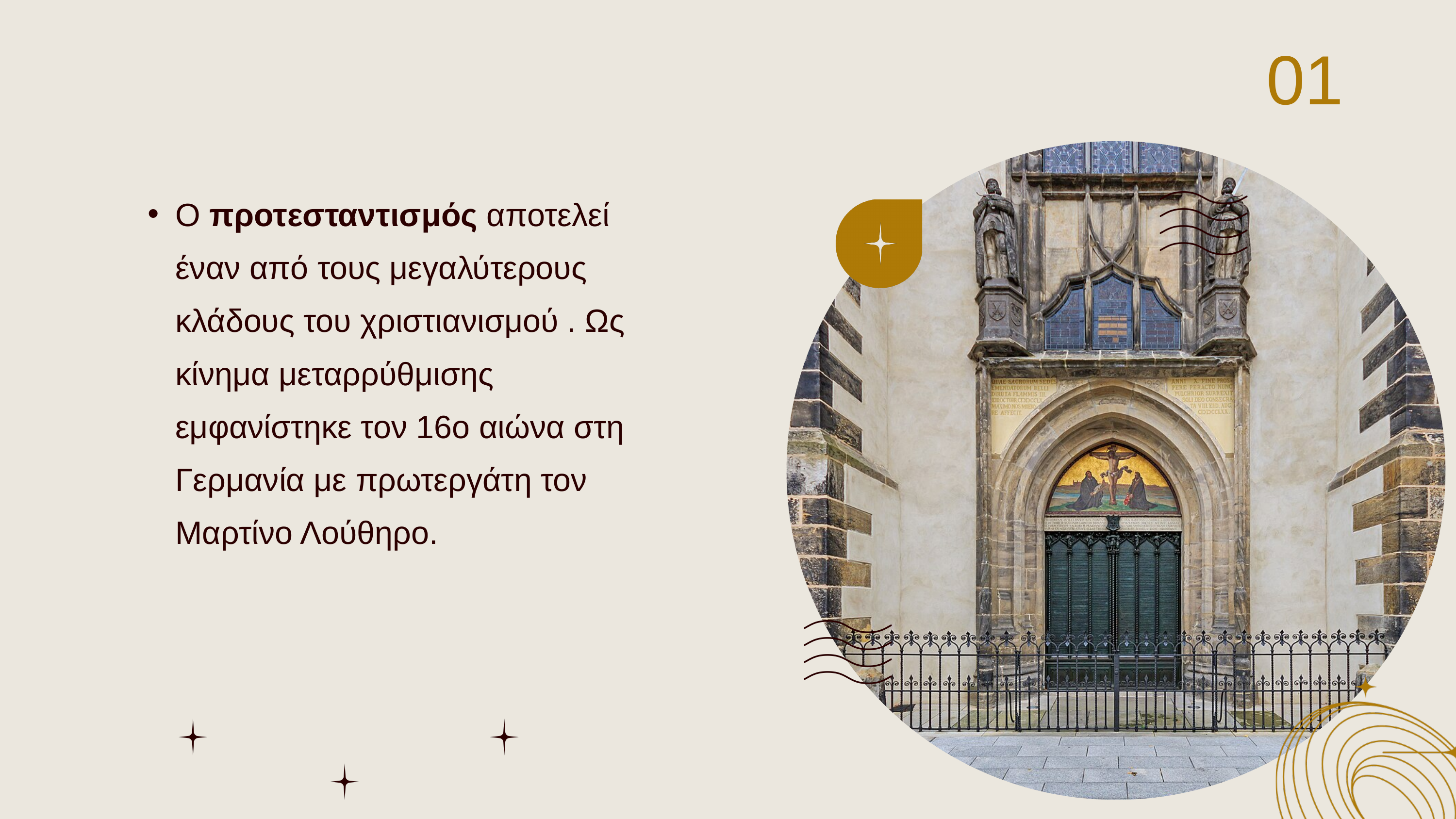

01

Ο προτεσταντισμός αποτελεί έναν από τους μεγαλύτερους κλάδους του χριστιανισμού . Ως κίνημα μεταρρύθμισης εμφανίστηκε τον 16ο αιώνα στη Γερμανία με πρωτεργάτη τον Μαρτίνο Λούθηρο.